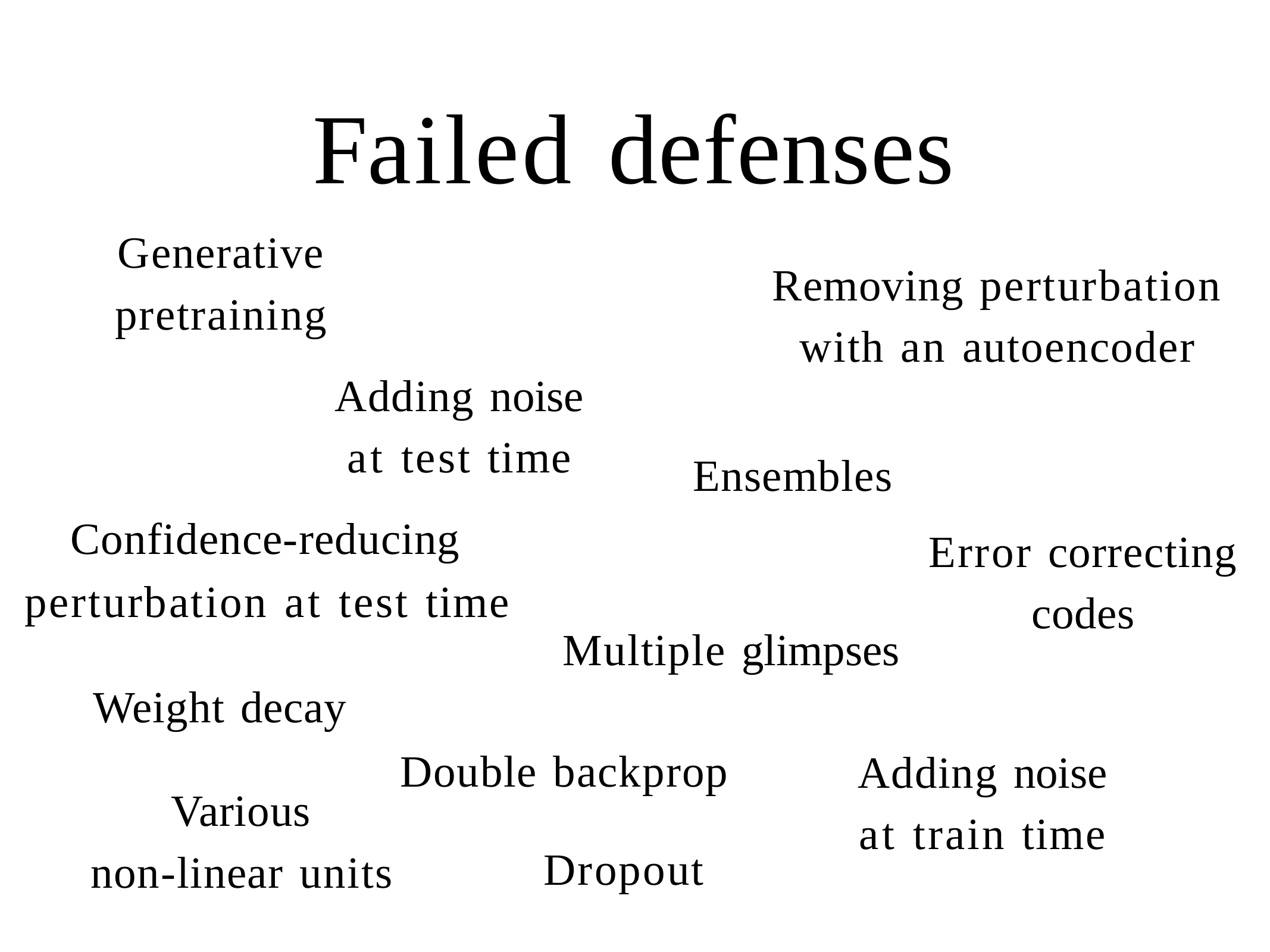

# Failed defenses
Generative
Removing perturbation with an autoencoder
pretraining
Adding noise at test time
Confidence-reducing
Ensembles
Error correcting codes
perturbation at test time
Multiple glimpses
Weight decay
Various non-linear units
Adding noise at train time
Double backprop
Dropout